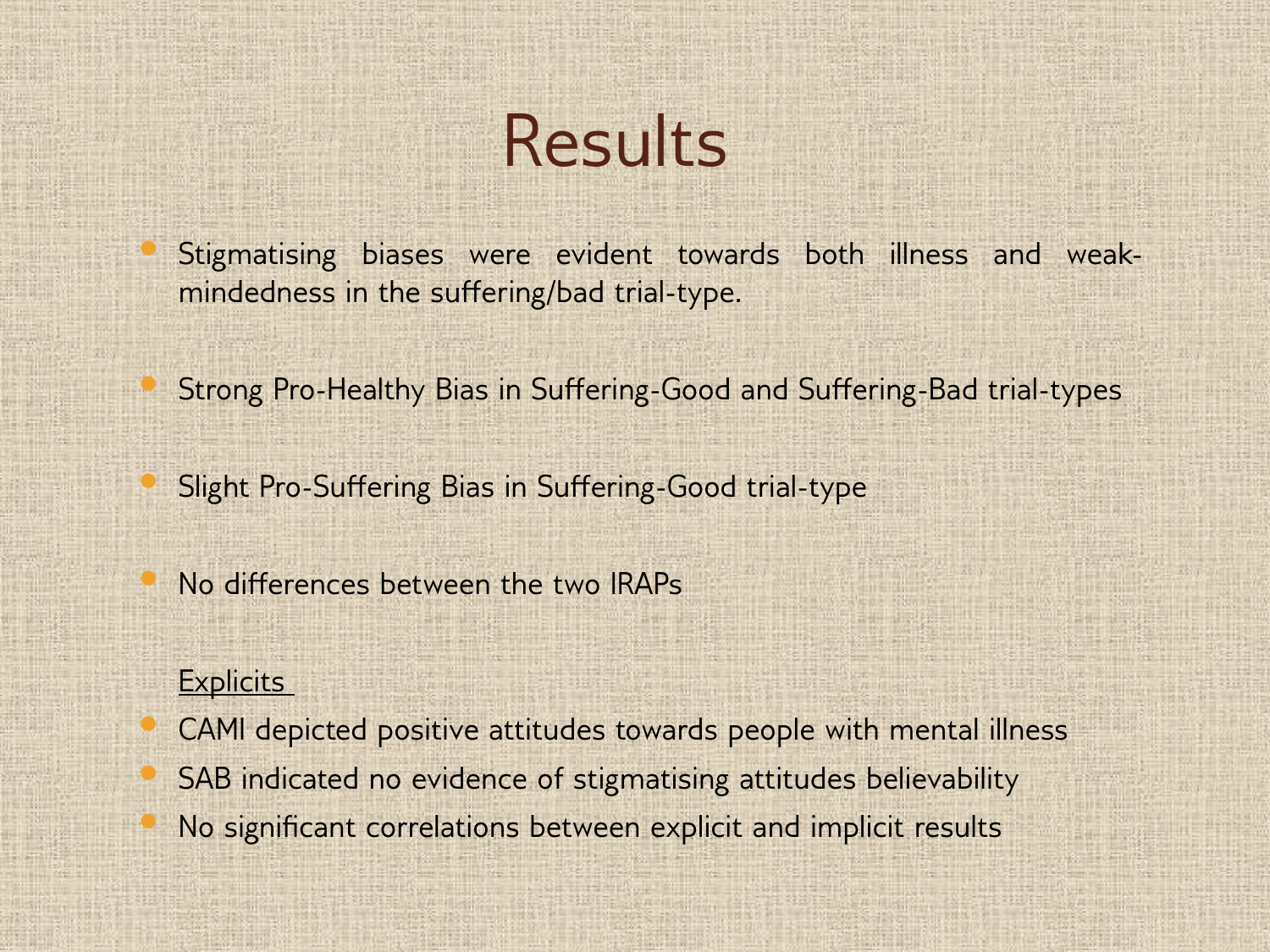

# Results
Stigmatising biases were evident towards both illness and weak-mindedness in the suffering/bad trial-type.

Strong Pro-Healthy Bias in Suffering-Good and Suffering-Bad trial-types

Slight Pro-Suffering Bias in Suffering-Good trial-type

No differences between the two IRAPs

	Explicits
CAMI depicted positive attitudes towards people with mental illness
SAB indicated no evidence of stigmatising attitudes believability
No significant correlations between explicit and implicit results